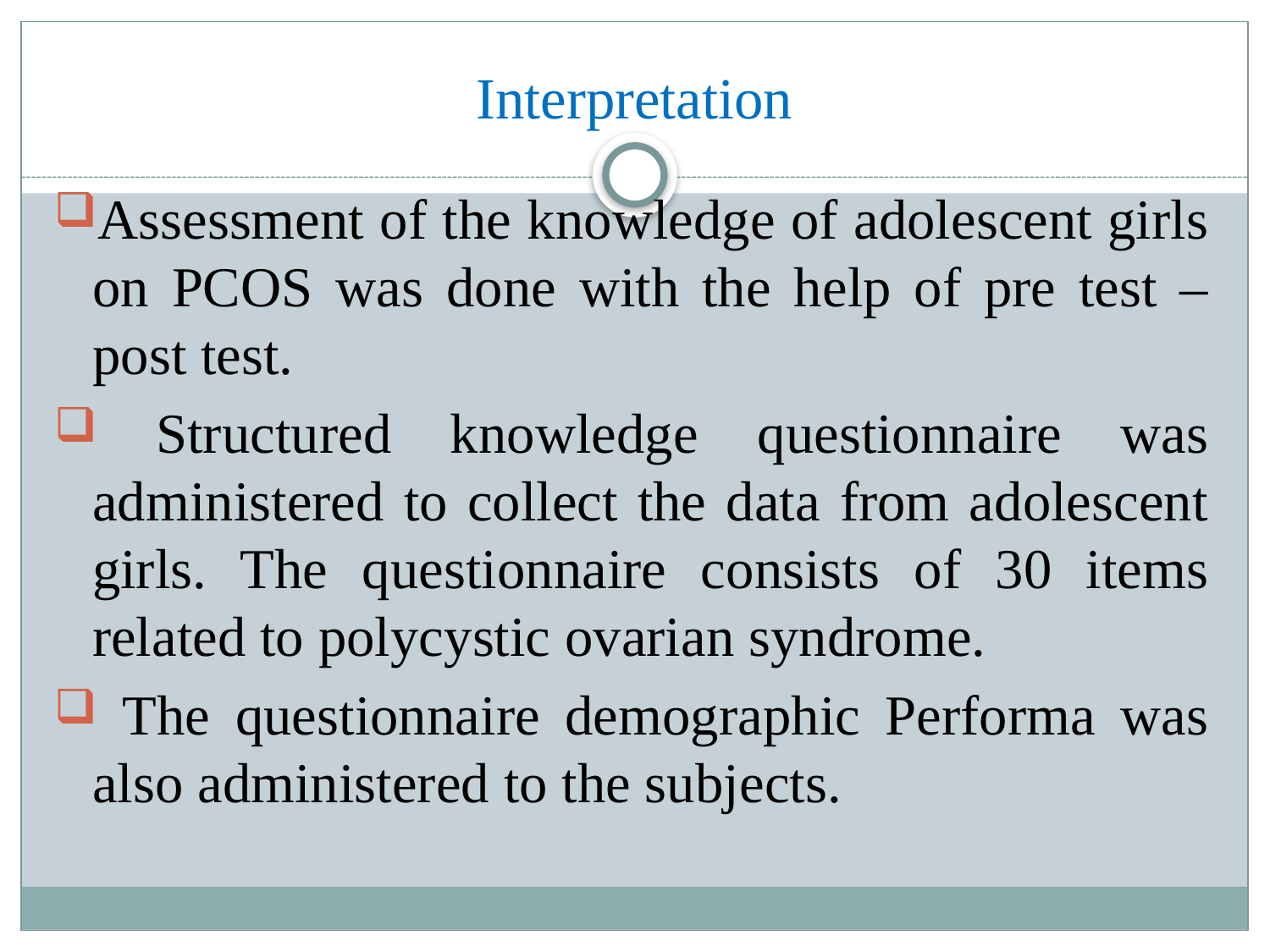

# Interpretation
Assessment of the knowledge of adolescent girls on PCOS was done with the help of pre test – post test.
 Structured knowledge questionnaire was administered to collect the data from adolescent girls. The questionnaire consists of 30 items related to polycystic ovarian syndrome.
 The questionnaire demographic Performa was also administered to the subjects.